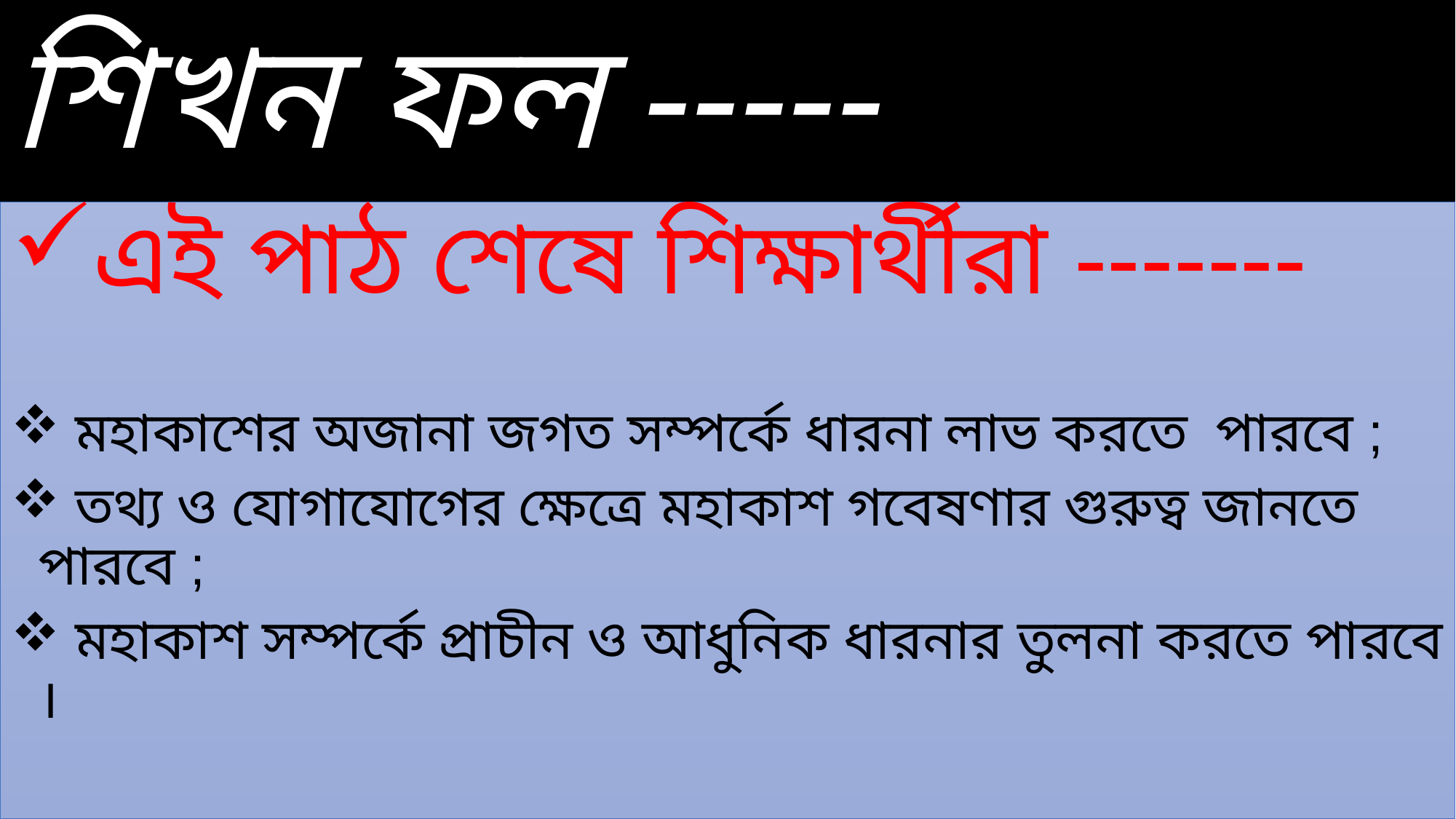

# শিখন ফল -----
এই পাঠ শেষে শিক্ষার্থীরা -------

 মহাকাশের অজানা জগত সম্পর্কে ধারনা লাভ করতে  পারবে ;
 তথ্য ও যোগাযোগের ক্ষেত্রে মহাকাশ গবেষণার গুরুত্ব জানতে পারবে ;
 মহাকাশ সম্পর্কে প্রাচীন ও আধুনিক ধারনার তুলনা করতে পারবে ।